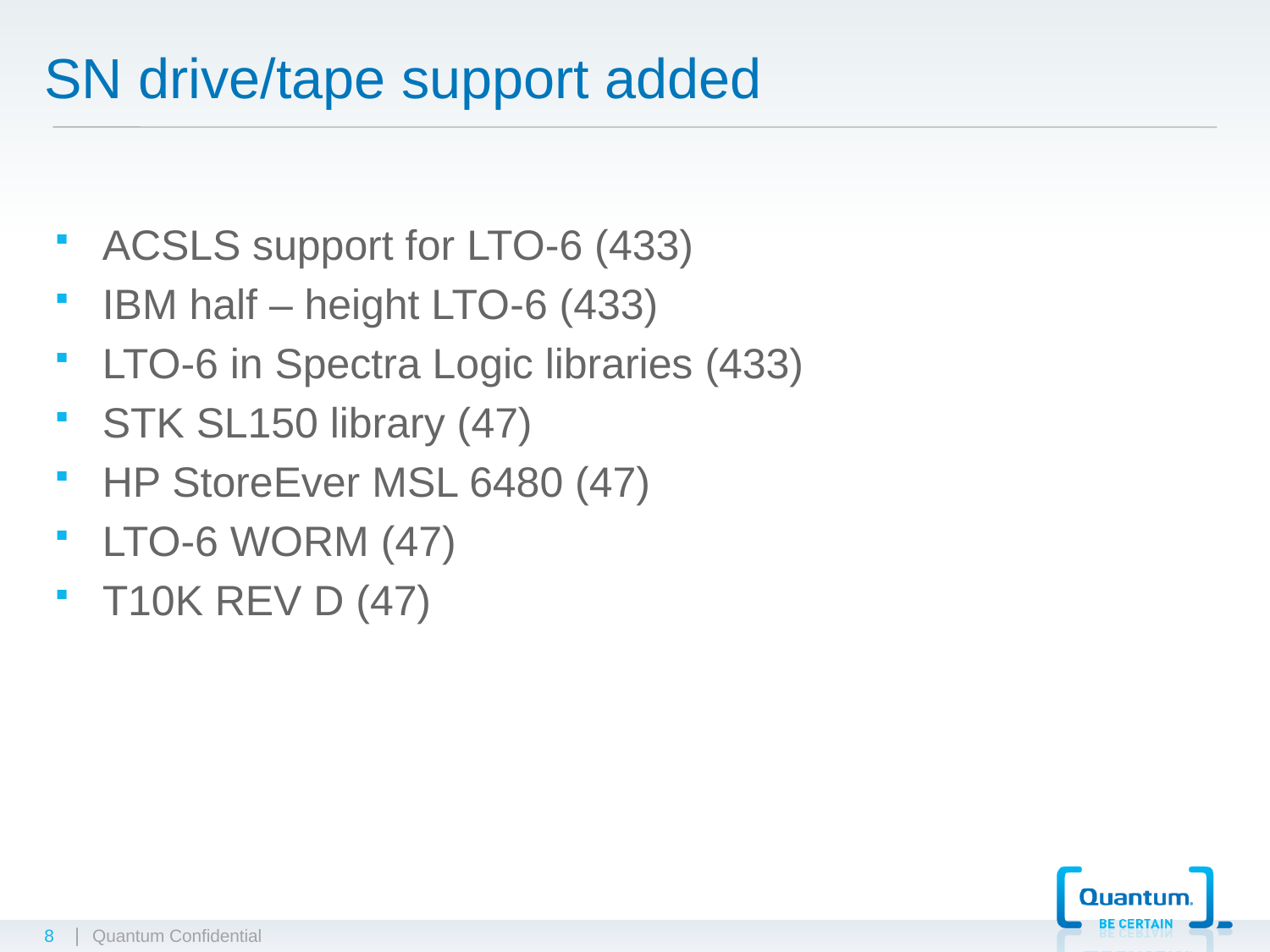

# SN drive/tape support added
ACSLS support for LTO-6 (433)
IBM half – height LTO-6 (433)
LTO-6 in Spectra Logic libraries (433)
STK SL150 library (47)
HP StoreEver MSL 6480 (47)
LTO-6 WORM (47)
T10K REV D (47)

8